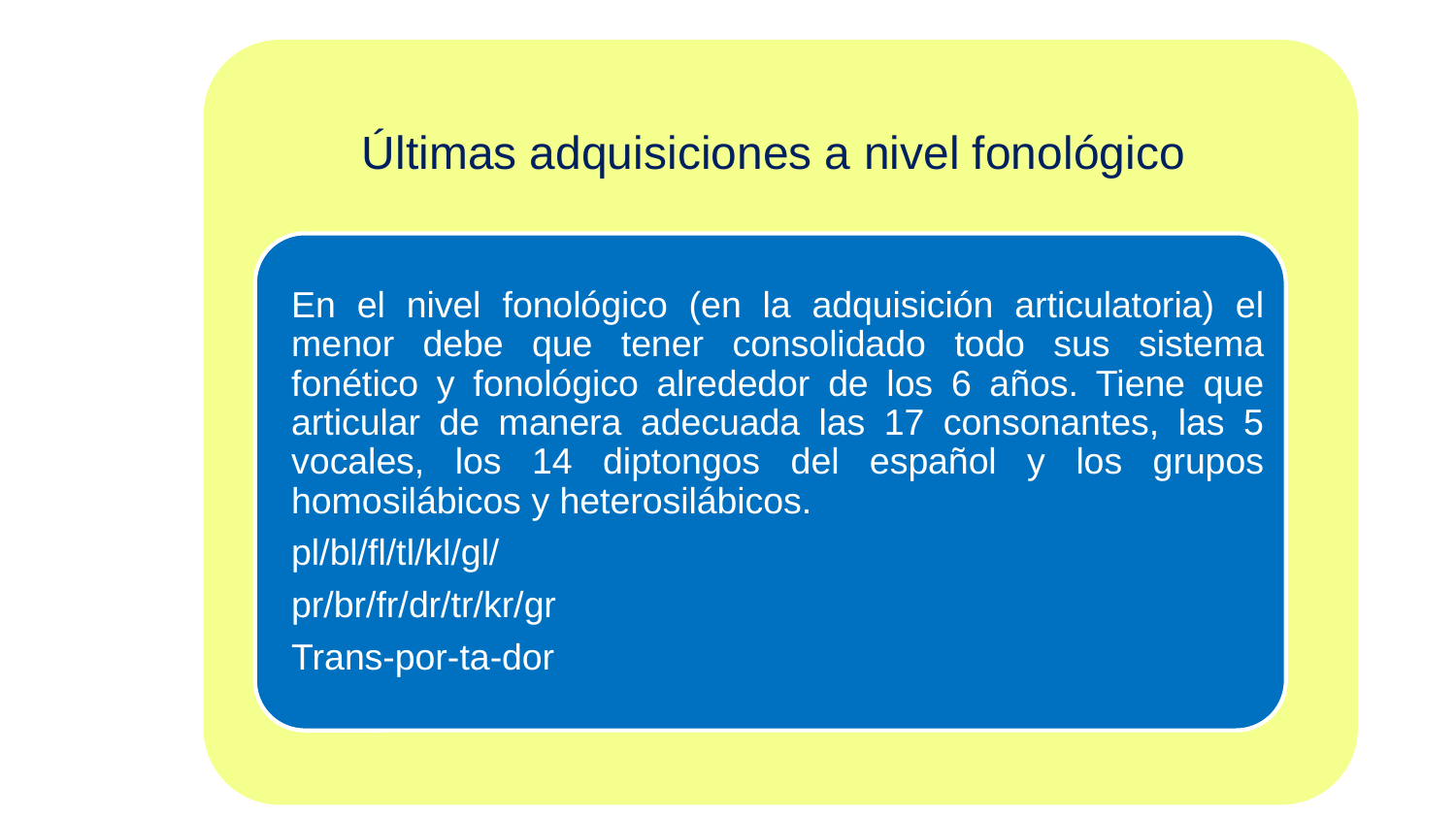

Últimas adquisiciones a nivel fonológico
En el nivel fonológico (en la adquisición articulatoria) el menor debe que tener consolidado todo sus sistema fonético y fonológico alrededor de los 6 años. Tiene que articular de manera adecuada las 17 consonantes, las 5 vocales, los 14 diptongos del español y los grupos homosilábicos y heterosilábicos.
pl/bl/fl/tl/kl/gl/
pr/br/fr/dr/tr/kr/gr
Trans-por-ta-dor